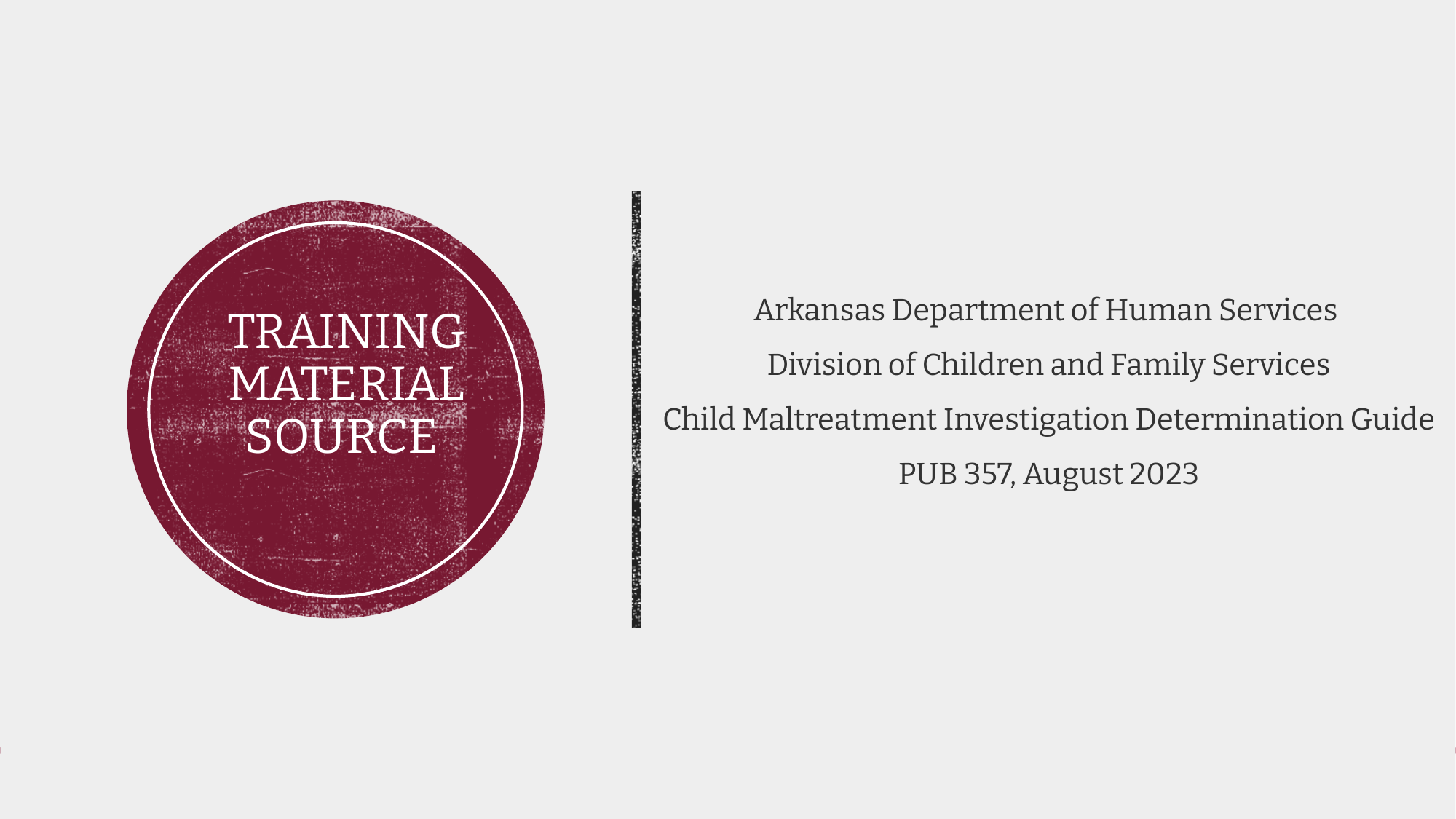

Arkansas Department of Human Services
Division of Children and Family Services
Child Maltreatment Investigation Determination Guide
PUB 357, August 2023
Training material source